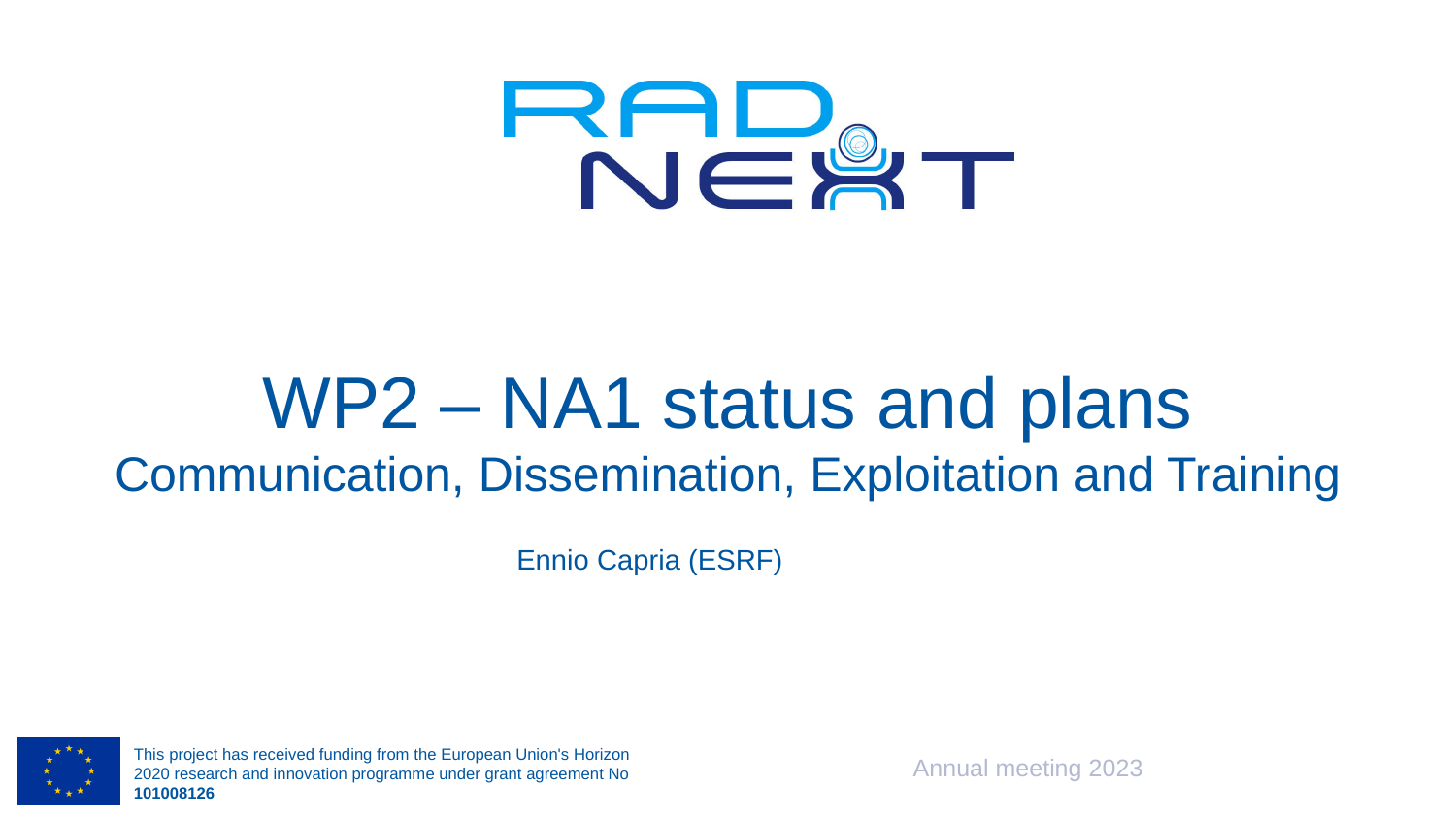

# WP2 – NA1 status and plans Communication, Dissemination, Exploitation and Training
Ennio Capria (ESRF)
Annual meeting 2023